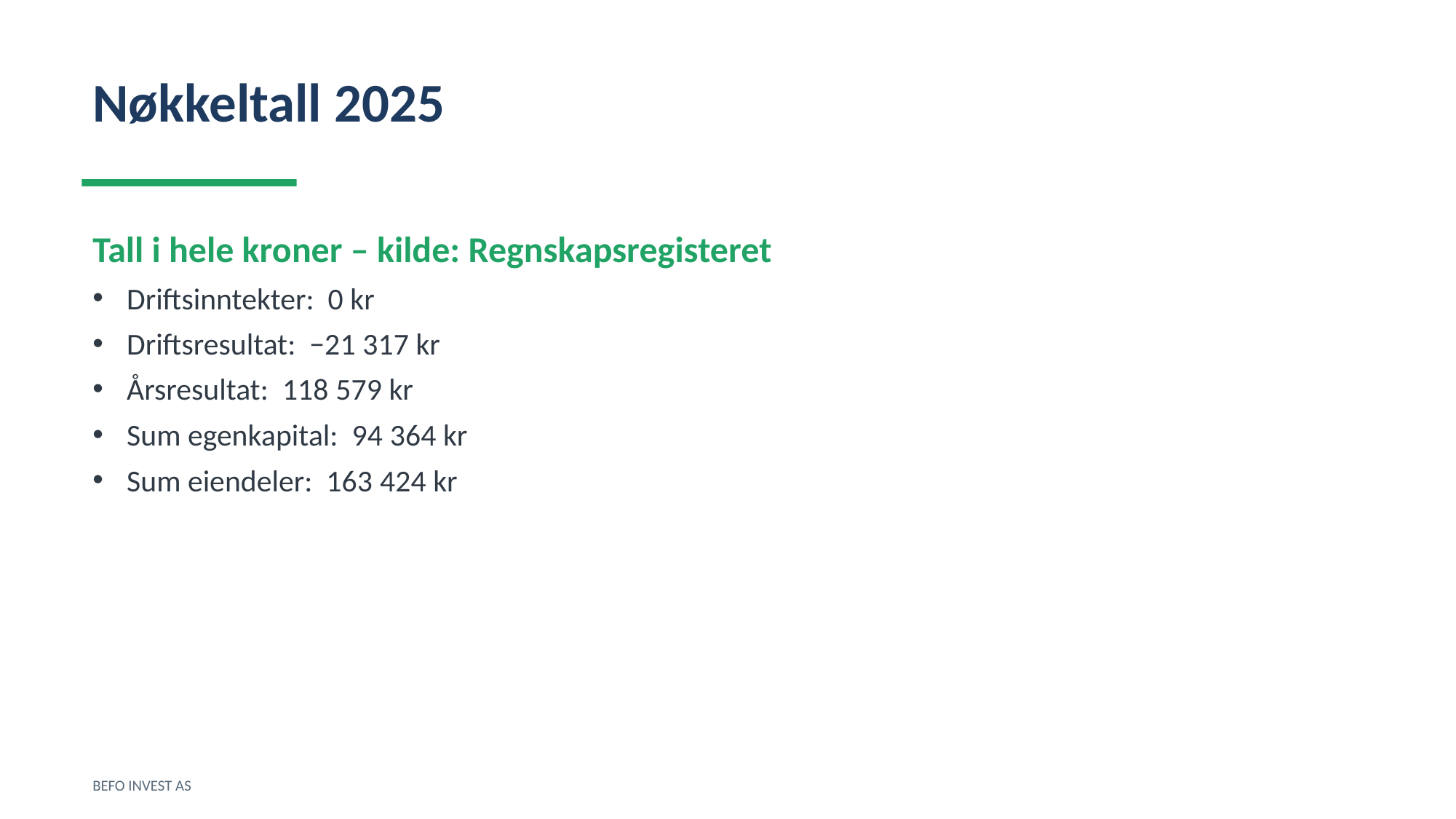

Nøkkeltall 2025

Tall i hele kroner – kilde: Regnskapsregisteret
Driftsinntekter:  0 kr
Driftsresultat:  −21 317 kr
Årsresultat:  118 579 kr
Sum egenkapital:  94 364 kr
Sum eiendeler:  163 424 kr
BEFO INVEST AS